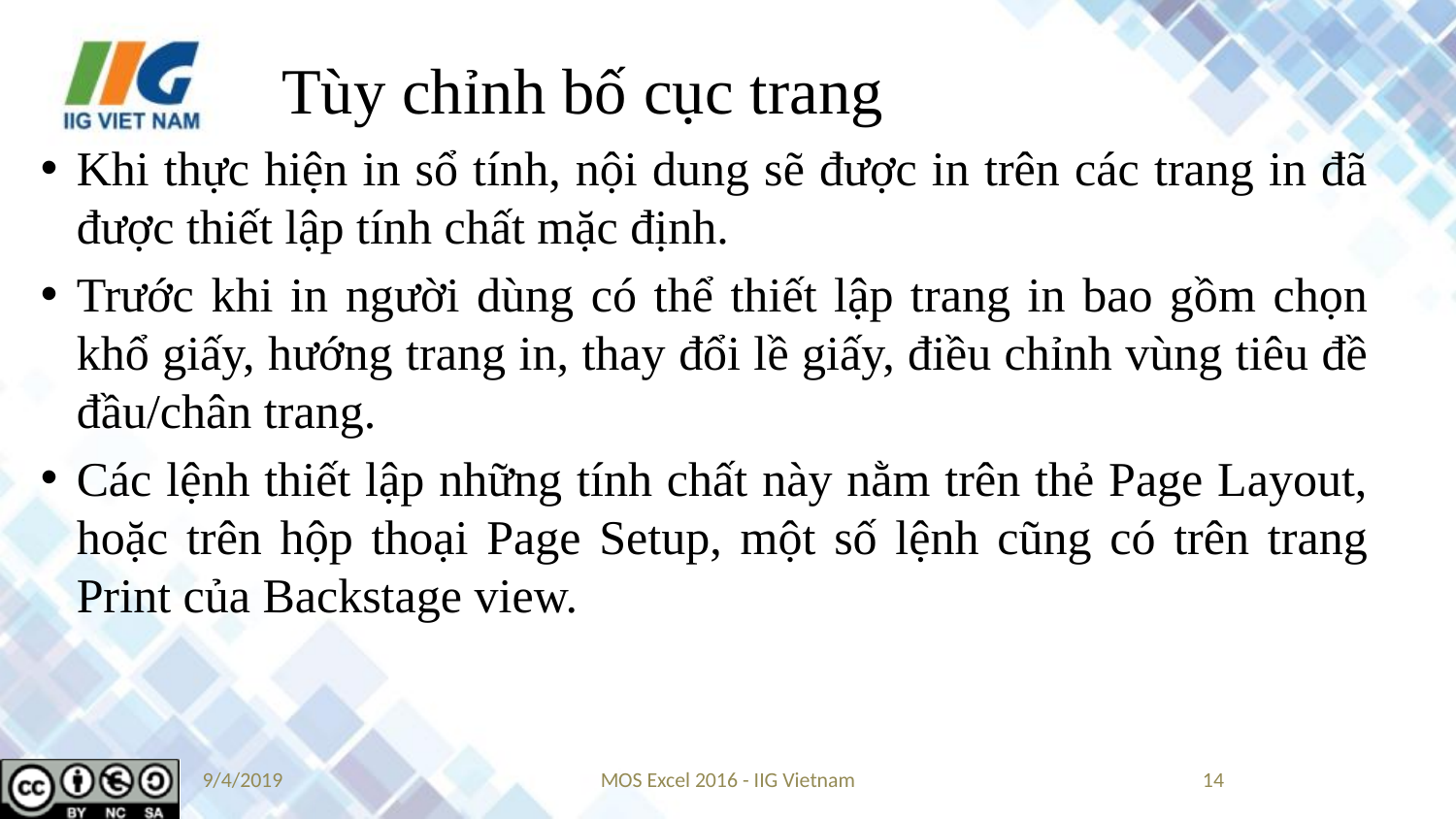

# Tùy chỉnh bố cục trang
Khi thực hiện in sổ tính, nội dung sẽ được in trên các trang in đã được thiết lập tính chất mặc định.
Trước khi in người dùng có thể thiết lập trang in bao gồm chọn khổ giấy, hướng trang in, thay đổi lề giấy, điều chỉnh vùng tiêu đề đầu/chân trang.
Các lệnh thiết lập những tính chất này nằm trên thẻ Page Layout, hoặc trên hộp thoại Page Setup, một số lệnh cũng có trên trang Print của Backstage view.
9/4/2019
MOS Excel 2016 - IIG Vietnam
14